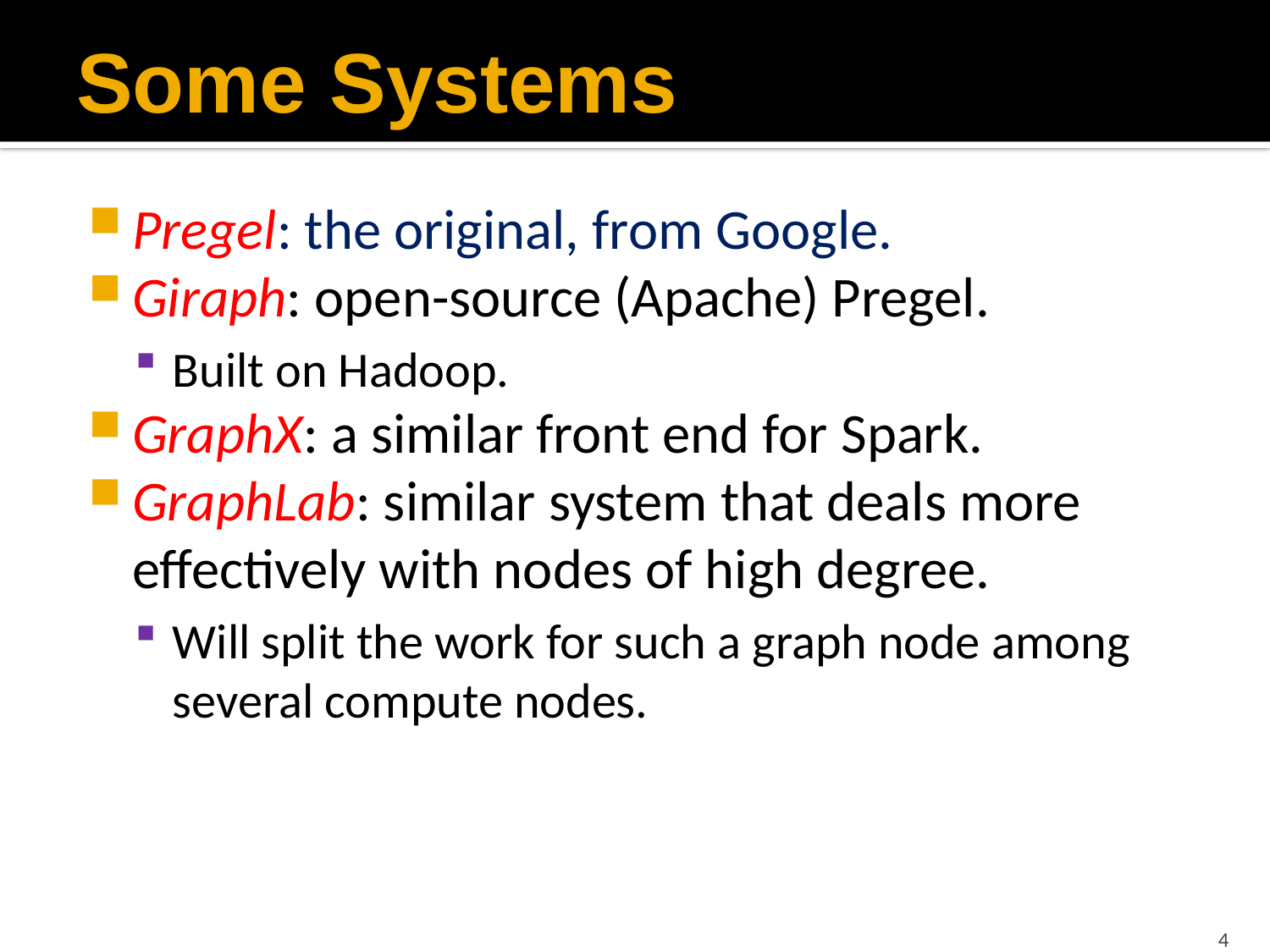

# Some Systems
Pregel: the original, from Google.
Giraph: open-source (Apache) Pregel.
Built on Hadoop.
GraphX: a similar front end for Spark.
GraphLab: similar system that deals more effectively with nodes of high degree.
Will split the work for such a graph node among several compute nodes.
4